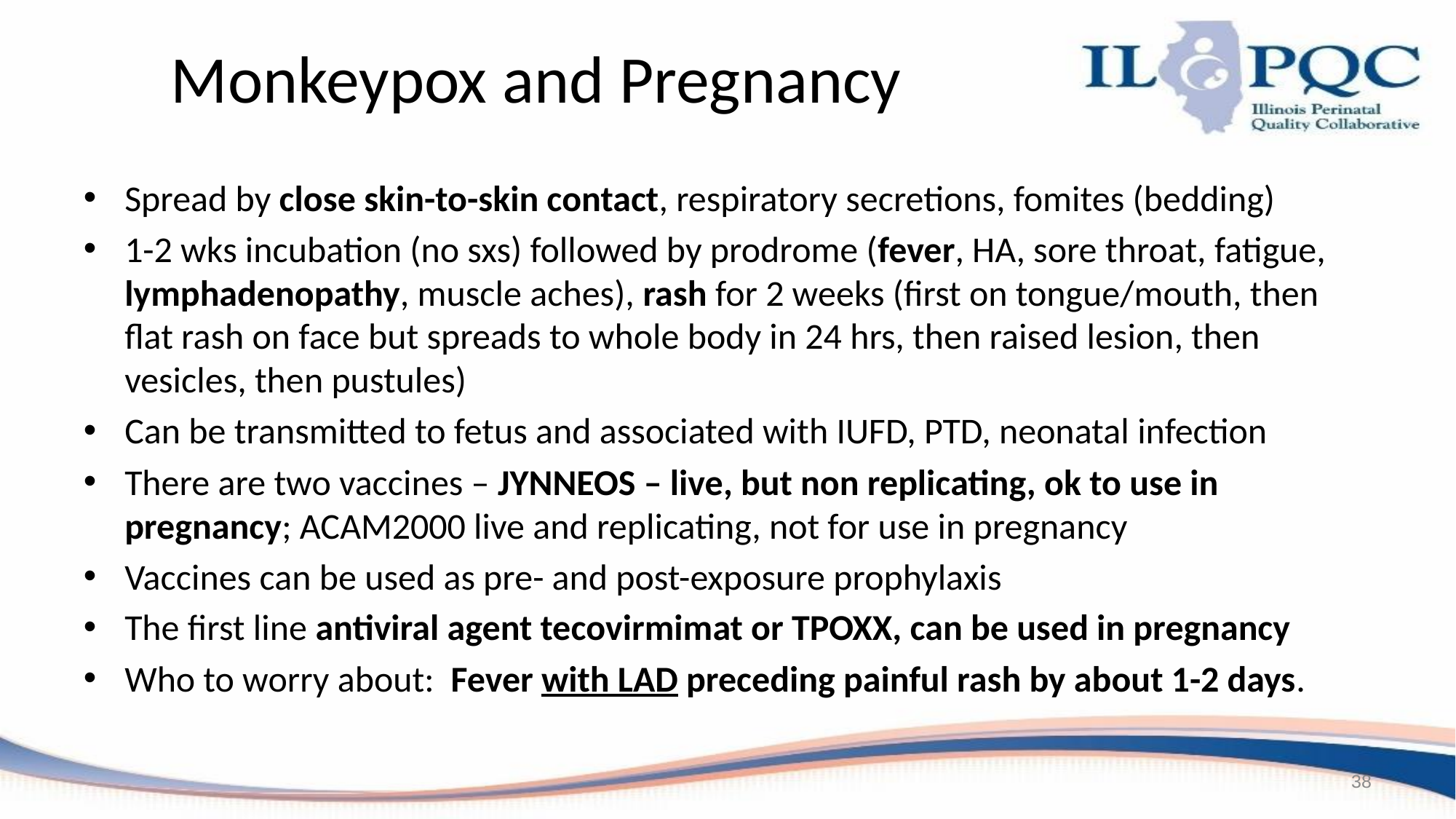

# Monkeypox and Pregnancy
Spread by close skin-to-skin contact, respiratory secretions, fomites (bedding)
1-2 wks incubation (no sxs) followed by prodrome (fever, HA, sore throat, fatigue, lymphadenopathy, muscle aches), rash for 2 weeks (first on tongue/mouth, then flat rash on face but spreads to whole body in 24 hrs, then raised lesion, then vesicles, then pustules)
Can be transmitted to fetus and associated with IUFD, PTD, neonatal infection
There are two vaccines – JYNNEOS – live, but non replicating, ok to use in pregnancy; ACAM2000 live and replicating, not for use in pregnancy
Vaccines can be used as pre- and post-exposure prophylaxis
The first line antiviral agent tecovirmimat or TPOXX, can be used in pregnancy
Who to worry about:  Fever with LAD preceding painful rash by about 1-2 days.
38